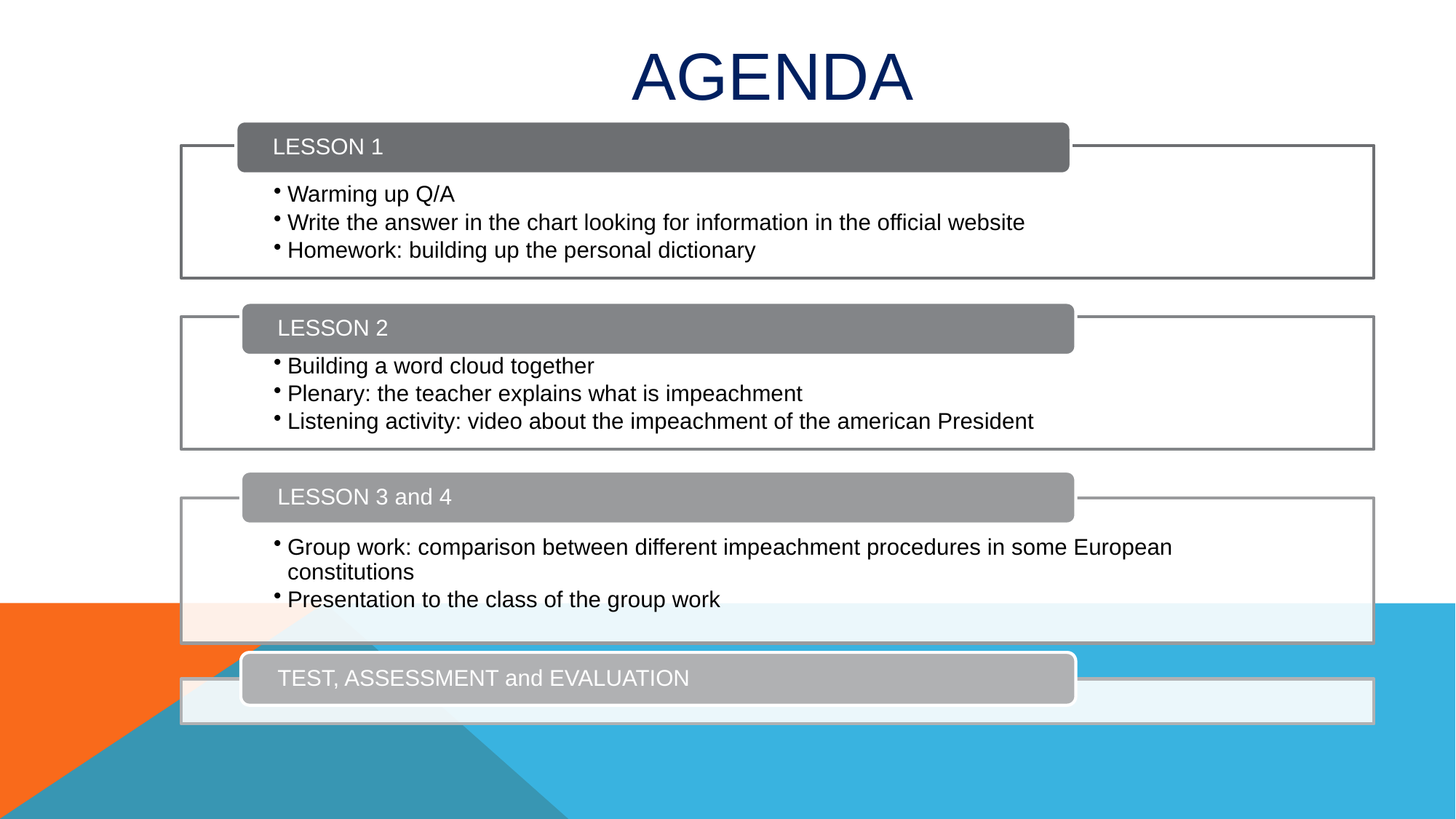

# Agenda
Warming up Q/A
Write the answer in the chart looking for information in the official website
Homework: building up the personal dictionary
LESSON 1
Building a word cloud together
Plenary: the teacher explains what is impeachment
Listening activity: video about the impeachment of the american President
LESSON 2
Group work: comparison between different impeachment procedures in some European constitutions
Presentation to the class of the group work
LESSON 3 and 4
TEST, ASSESSMENT and EVALUATION